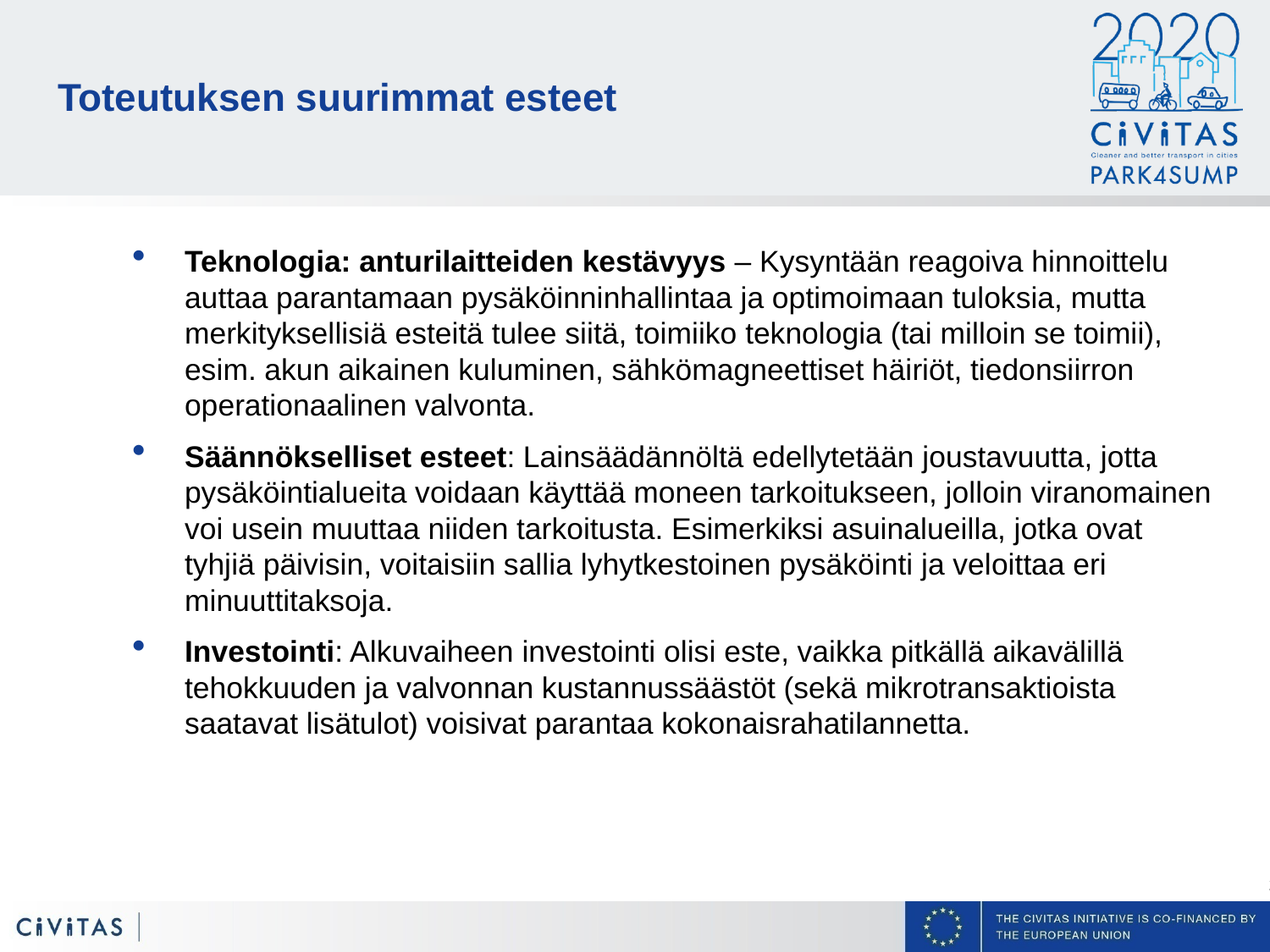

# Toteutuksen suurimmat esteet
Teknologia: anturilaitteiden kestävyys – Kysyntään reagoiva hinnoittelu auttaa parantamaan pysäköinninhallintaa ja optimoimaan tuloksia, mutta merkityksellisiä esteitä tulee siitä, toimiiko teknologia (tai milloin se toimii), esim. akun aikainen kuluminen, sähkömagneettiset häiriöt, tiedonsiirron operationaalinen valvonta.
Säännökselliset esteet: Lainsäädännöltä edellytetään joustavuutta, jotta pysäköintialueita voidaan käyttää moneen tarkoitukseen, jolloin viranomainen voi usein muuttaa niiden tarkoitusta. Esimerkiksi asuinalueilla, jotka ovat tyhjiä päivisin, voitaisiin sallia lyhytkestoinen pysäköinti ja veloittaa eri minuuttitaksoja.
Investointi: Alkuvaiheen investointi olisi este, vaikka pitkällä aikavälillä tehokkuuden ja valvonnan kustannussäästöt (sekä mikrotransaktioista saatavat lisätulot) voisivat parantaa kokonaisrahatilannetta.